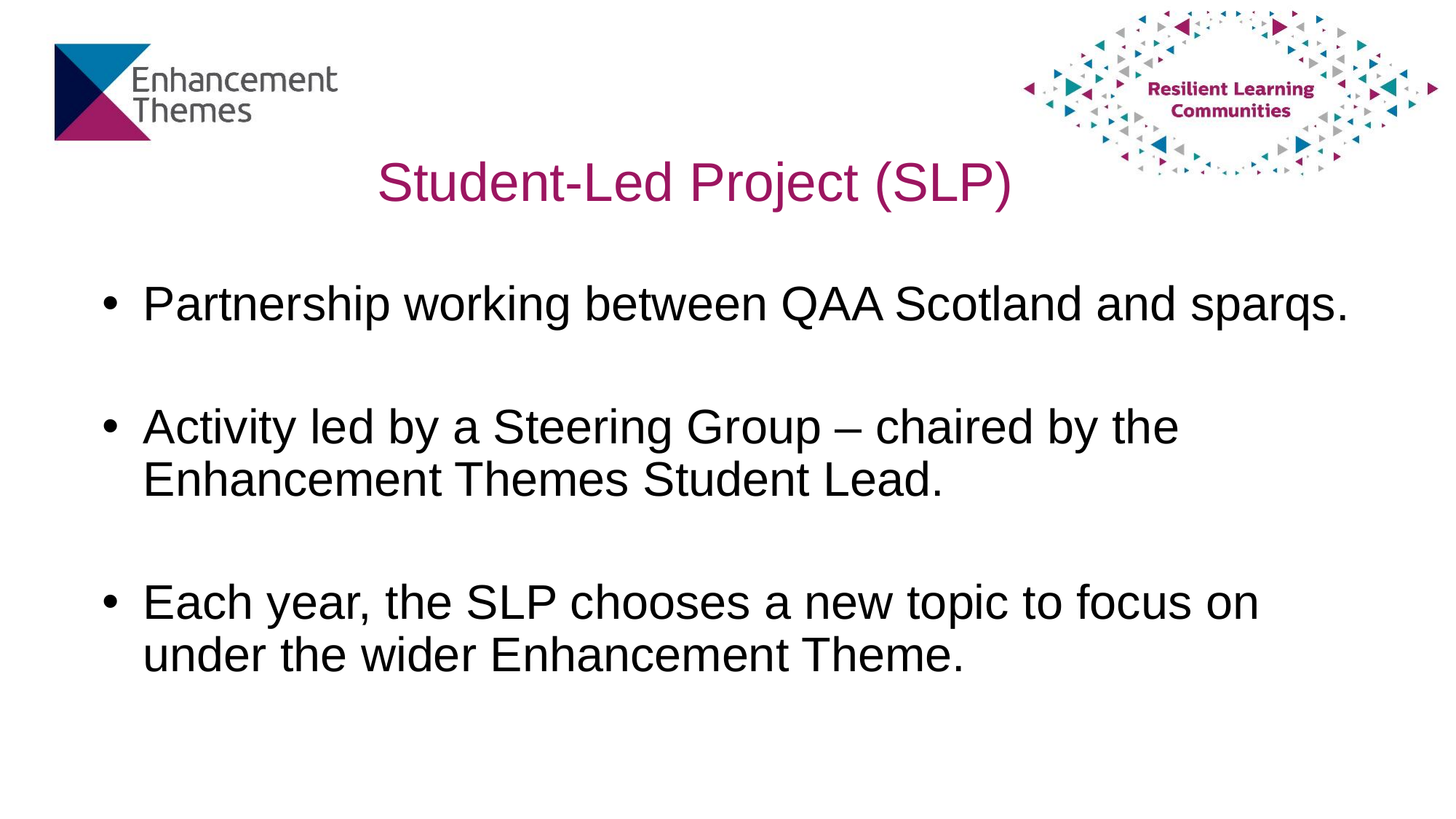

Student-Led Project (SLP)
Partnership working between QAA Scotland and sparqs.

Activity led by a Steering Group – chaired by the Enhancement Themes Student Lead.

Each year, the SLP chooses a new topic to focus on under the wider Enhancement Theme.